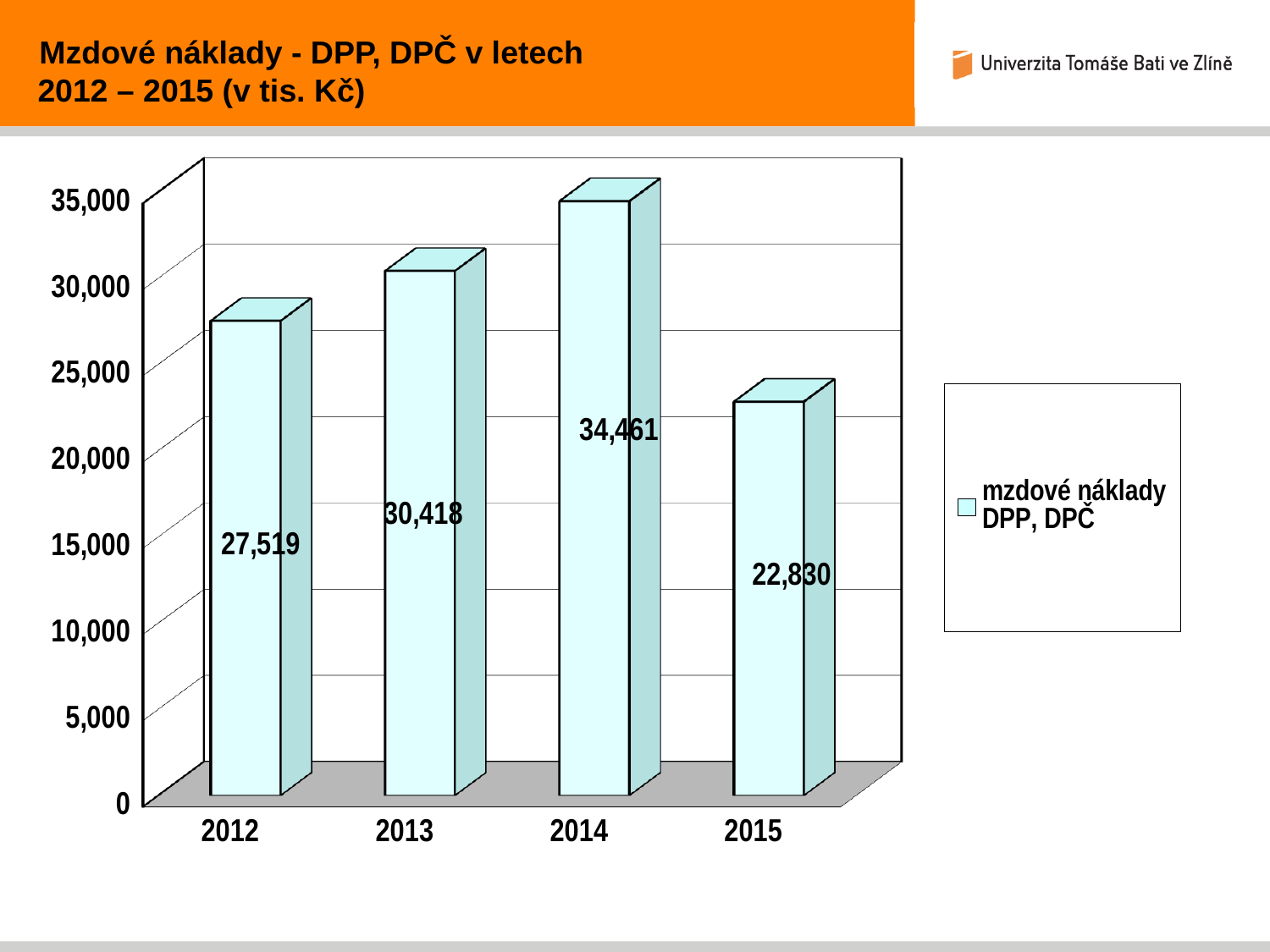

Mzdové náklady - DPP, DPČ v letech
2012 – 2015 (v tis. Kč)

[unsupported chart]